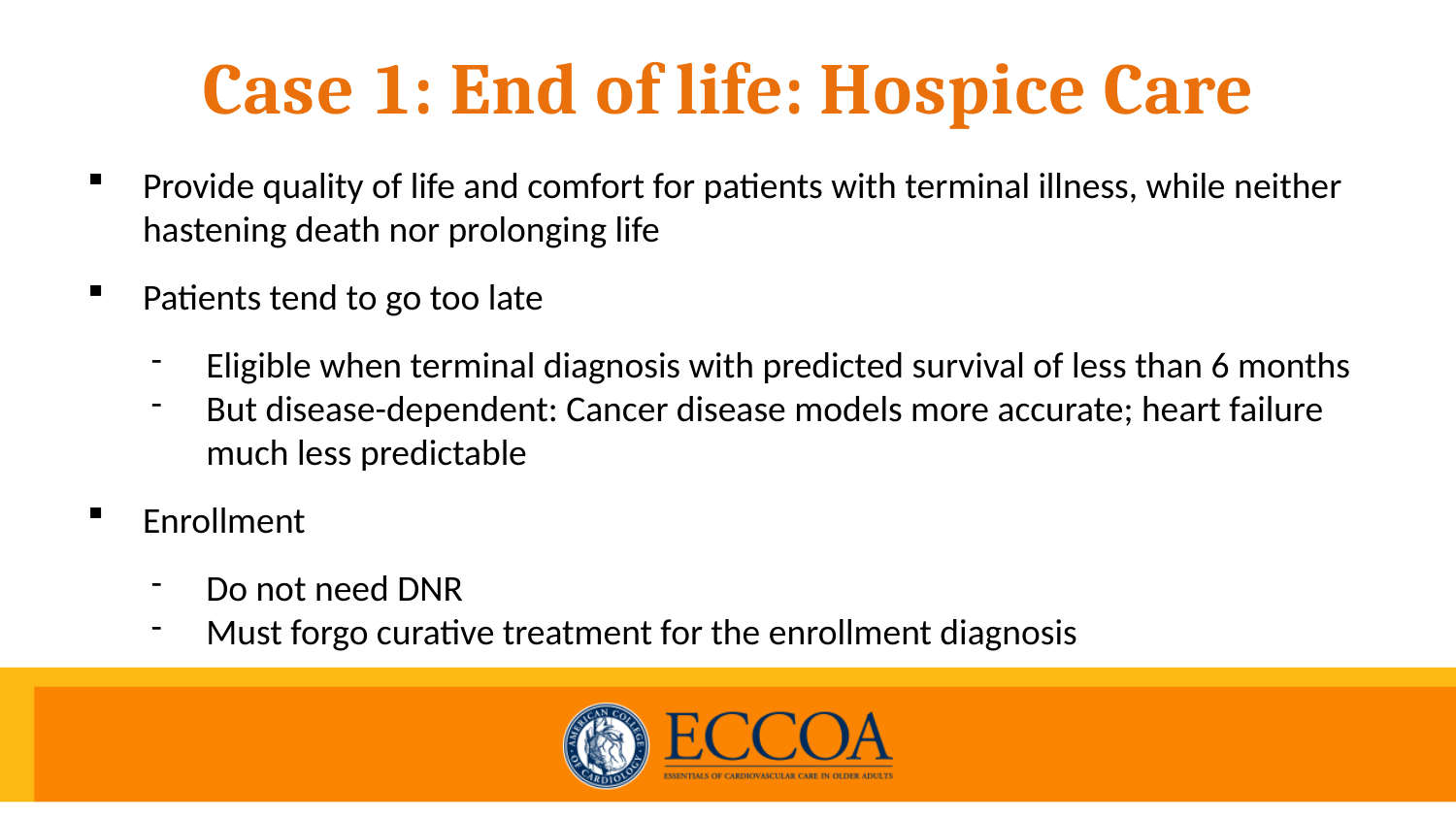

# Case 1: End of life: Hospice Care
Provide quality of life and comfort for patients with terminal illness, while neither hastening death nor prolonging life
Patients tend to go too late
Eligible when terminal diagnosis with predicted survival of less than 6 months
But disease-dependent: Cancer disease models more accurate; heart failure much less predictable
Enrollment
Do not need DNR
Must forgo curative treatment for the enrollment diagnosis